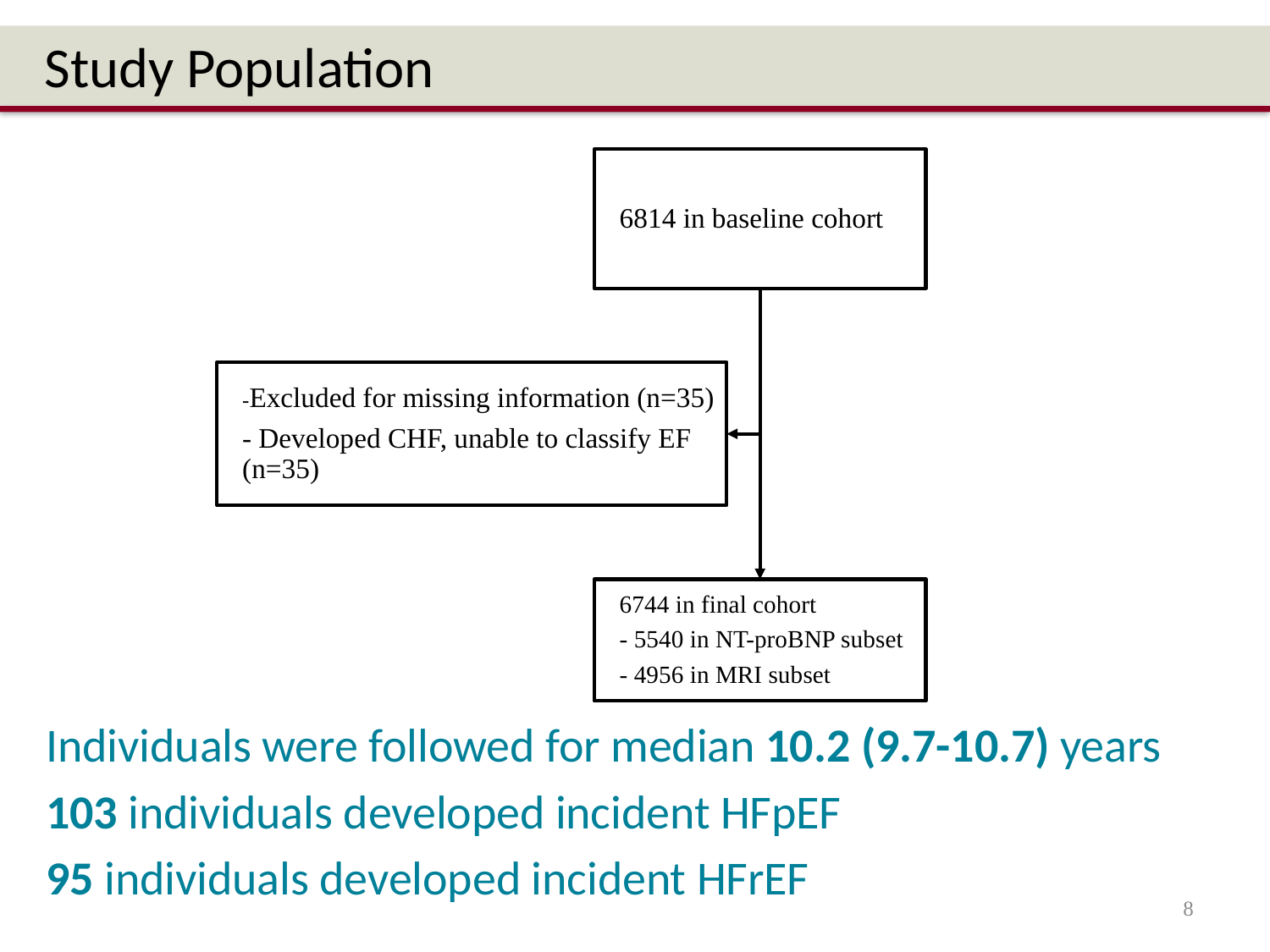

Study Population

6814 in baseline cohort
6744 in final cohort
- 5540 in NT-proBNP subset
- 4956 in MRI subset
-Excluded for missing information (n=35)
- Developed CHF, unable to classify EF (n=35)
Individuals were followed for median 10.2 (9.7-10.7) years
103 individuals developed incident HFpEF
95 individuals developed incident HFrEF

8